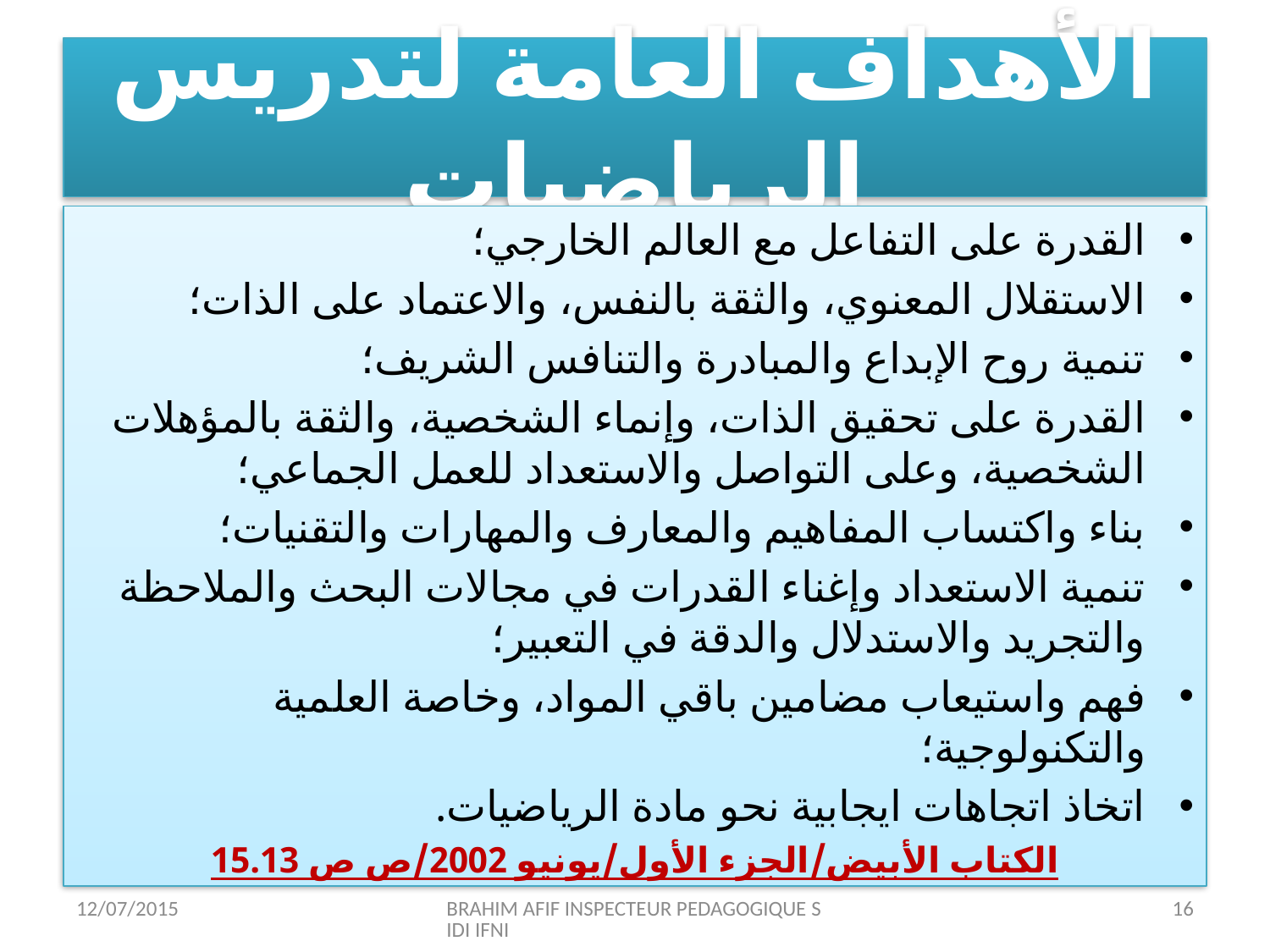

# الأهداف العامة لتدريس الرياضيات
القدرة على التفاعل مع العالم الخارجي؛
الاستقلال المعنوي، والثقة بالنفس، والاعتماد على الذات؛
تنمية روح الإبداع والمبادرة والتنافس الشريف؛
القدرة على تحقيق الذات، وإنماء الشخصية، والثقة بالمؤهلات الشخصية، وعلى التواصل والاستعداد للعمل الجماعي؛
بناء واكتساب المفاهيم والمعارف والمهارات والتقنيات؛
تنمية الاستعداد وإغناء القدرات في مجالات البحث والملاحظة والتجريد والاستدلال والدقة في التعبير؛
فهم واستيعاب مضامين باقي المواد، وخاصة العلمية والتكنولوجية؛
اتخاذ اتجاهات ايجابية نحو مادة الرياضيات.
الكتاب الأبيض/الجزء الأول/يونيو 2002/ص ص 15.13

12/07/2015
BRAHIM AFIF INSPECTEUR PEDAGOGIQUE SIDI IFNI
16